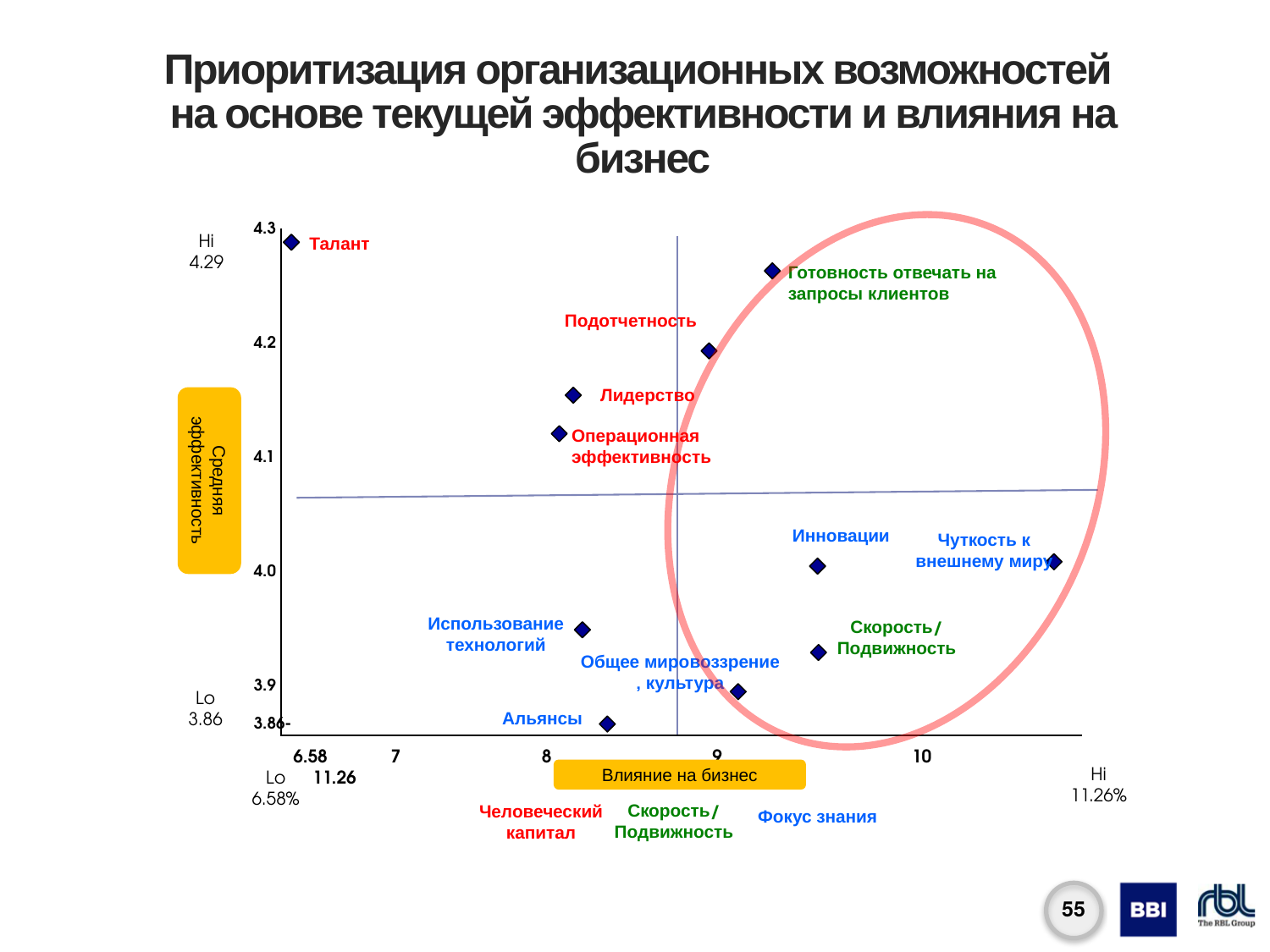

# Приоритизация организационных возможностей на основе текущей эффективности и влияния на бизнес

4.3

4.2

4.1

4.0

3.9

3.86-

Hi
4.29
Талант
|  |
| --- |

Готовность отвечать на запросы клиентов

Подотчетность

Лидерство

Операционная эффективность

Средняя эффективность
Инновации
Чуткость к внешнему миру

Использование технологий
Скорость/
Подвижность

Общее мировоззрение
, культура

Lo
3.86

Альянсы

6.58             7                             8                                 9                                       10                                      11.26
Влияние на бизнес

Lo
6.58%

Hi
11.26%

Скорость/
Подвижность
Человеческий
капитал
Фокус знания